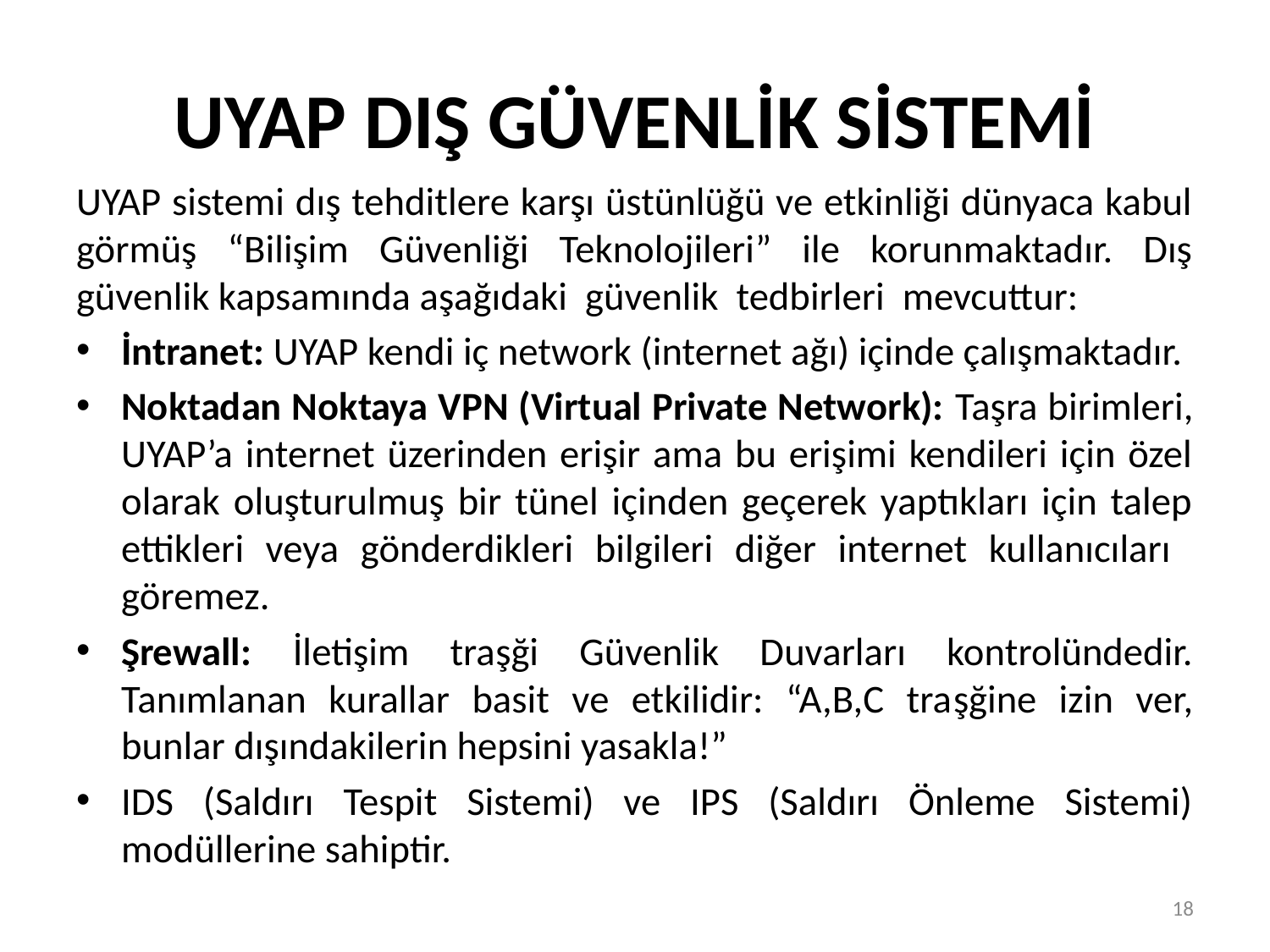

# UYAP DIŞ GÜVENLİK SİSTEMİ
UYAP sistemi dış tehditlere karşı üstünlüğü ve etkinliği dünyaca kabul görmüş “Bilişim Güvenliği Teknolojileri” ile korunmaktadır. Dış güvenlik kapsamında aşağıdaki  güvenlik  tedbirleri  mevcuttur:
İntranet: UYAP kendi iç network (internet ağı) içinde çalışmaktadır.
Noktadan Noktaya VPN (Virtual Private Network): Taşra birimleri, UYAP’a internet üzerinden erişir ama bu erişimi kendileri için özel olarak oluşturulmuş bir tünel içinden geçerek yaptıkları için talep ettikleri veya gönderdikleri bilgileri diğer internet kullanıcıları  göremez.
Şrewall: İletişim traşği Güvenlik Duvarları kontrolündedir. Tanımlanan kurallar basit ve etkilidir: “A,B,C traşğine izin ver, bunlar dışındakilerin hepsini yasakla!”
IDS (Saldırı Tespit Sistemi) ve IPS (Saldırı Önleme Sistemi) modüllerine sahiptir.

18